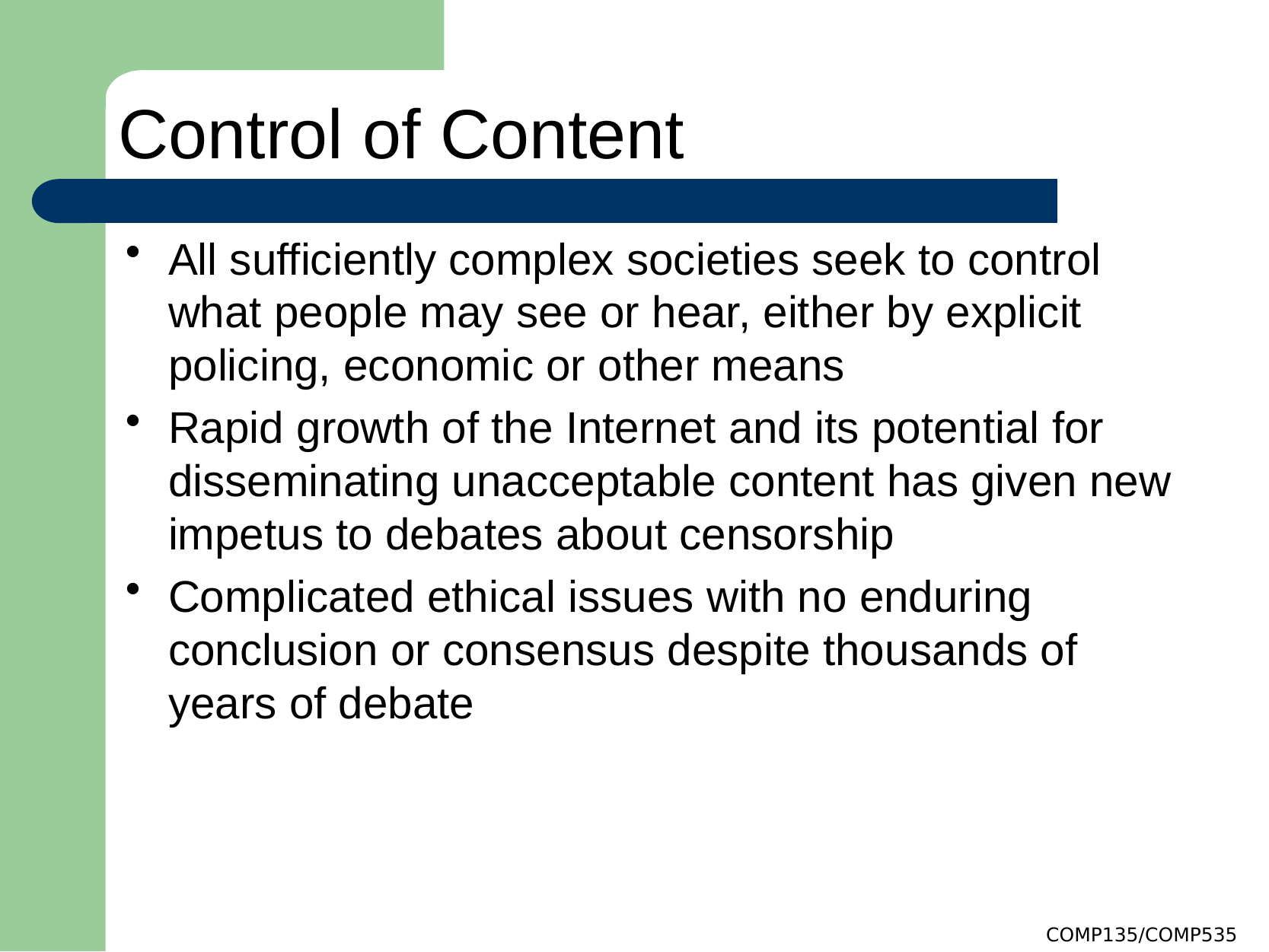

# Control of Content
All sufficiently complex societies seek to control what people may see or hear, either by explicit policing, economic or other means
Rapid growth of the Internet and its potential for disseminating unacceptable content has given new impetus to debates about censorship
Complicated ethical issues with no enduring conclusion or consensus despite thousands of years of debate